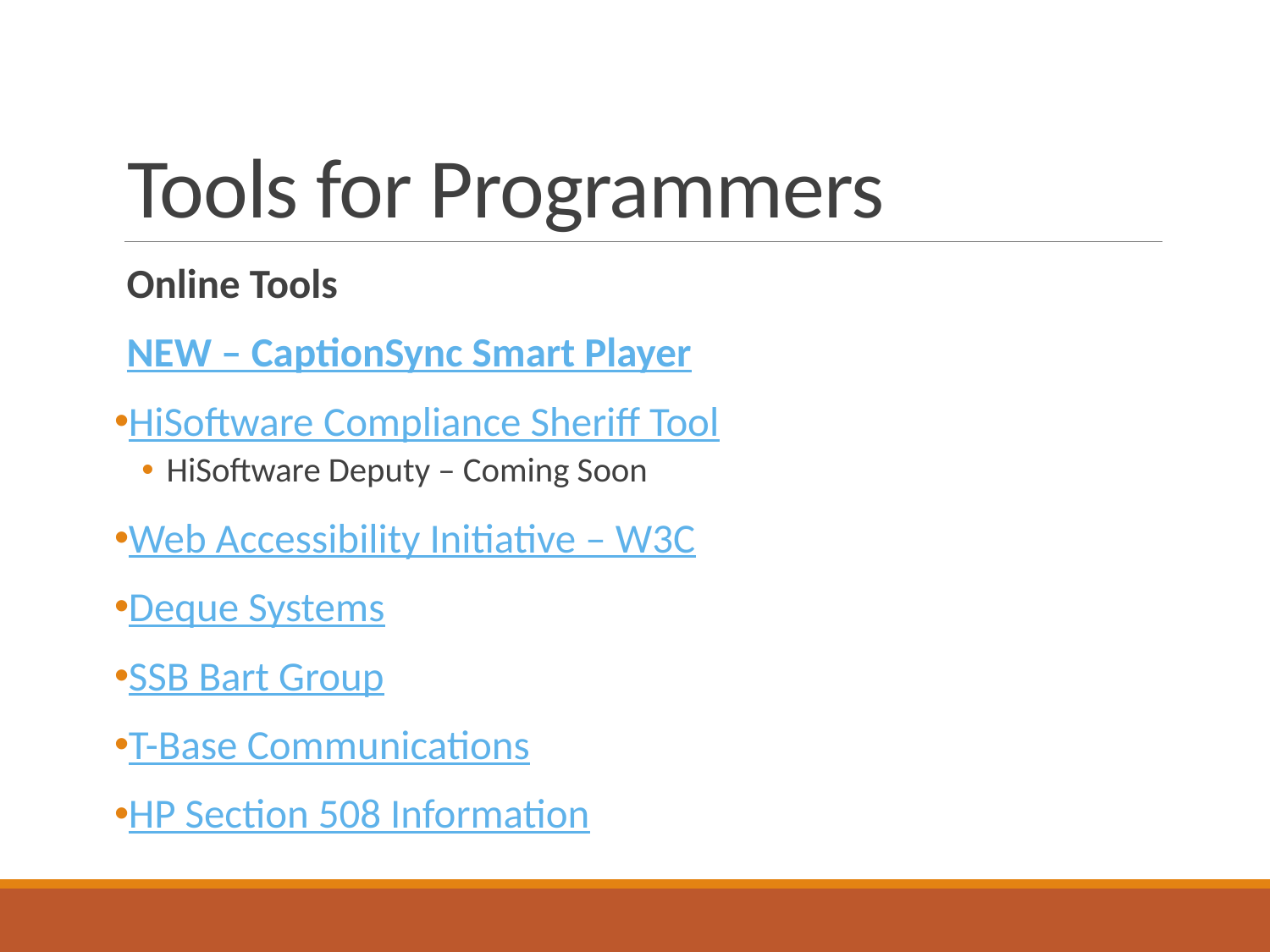

# Tools for Programmers
Online Tools
NEW – CaptionSync Smart Player
HiSoftware Compliance Sheriff Tool
HiSoftware Deputy – Coming Soon
Web Accessibility Initiative – W3C
Deque Systems
SSB Bart Group
T-Base Communications
HP Section 508 Information